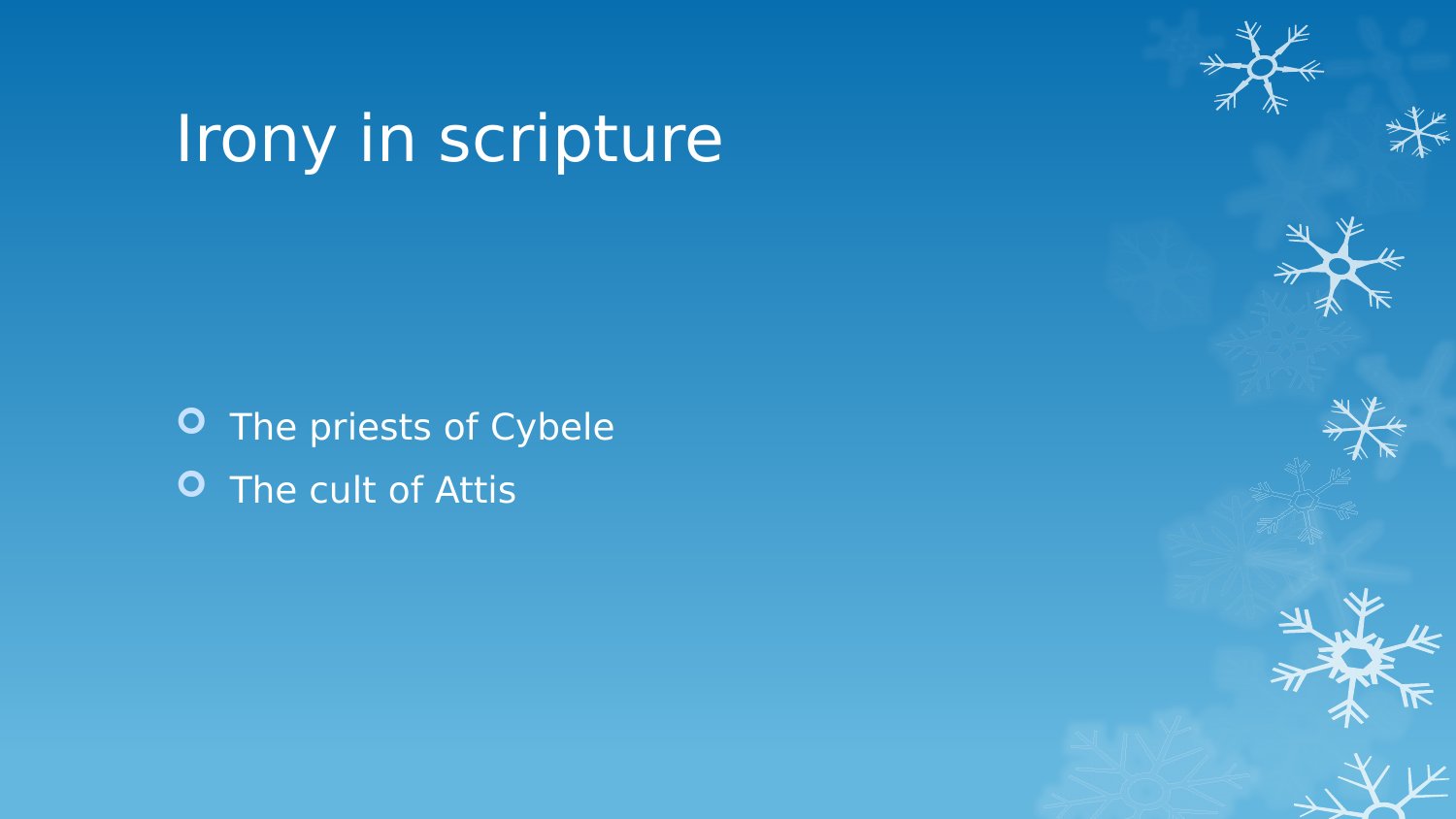

# Irony in scripture
The priests of Cybele
The cult of Attis